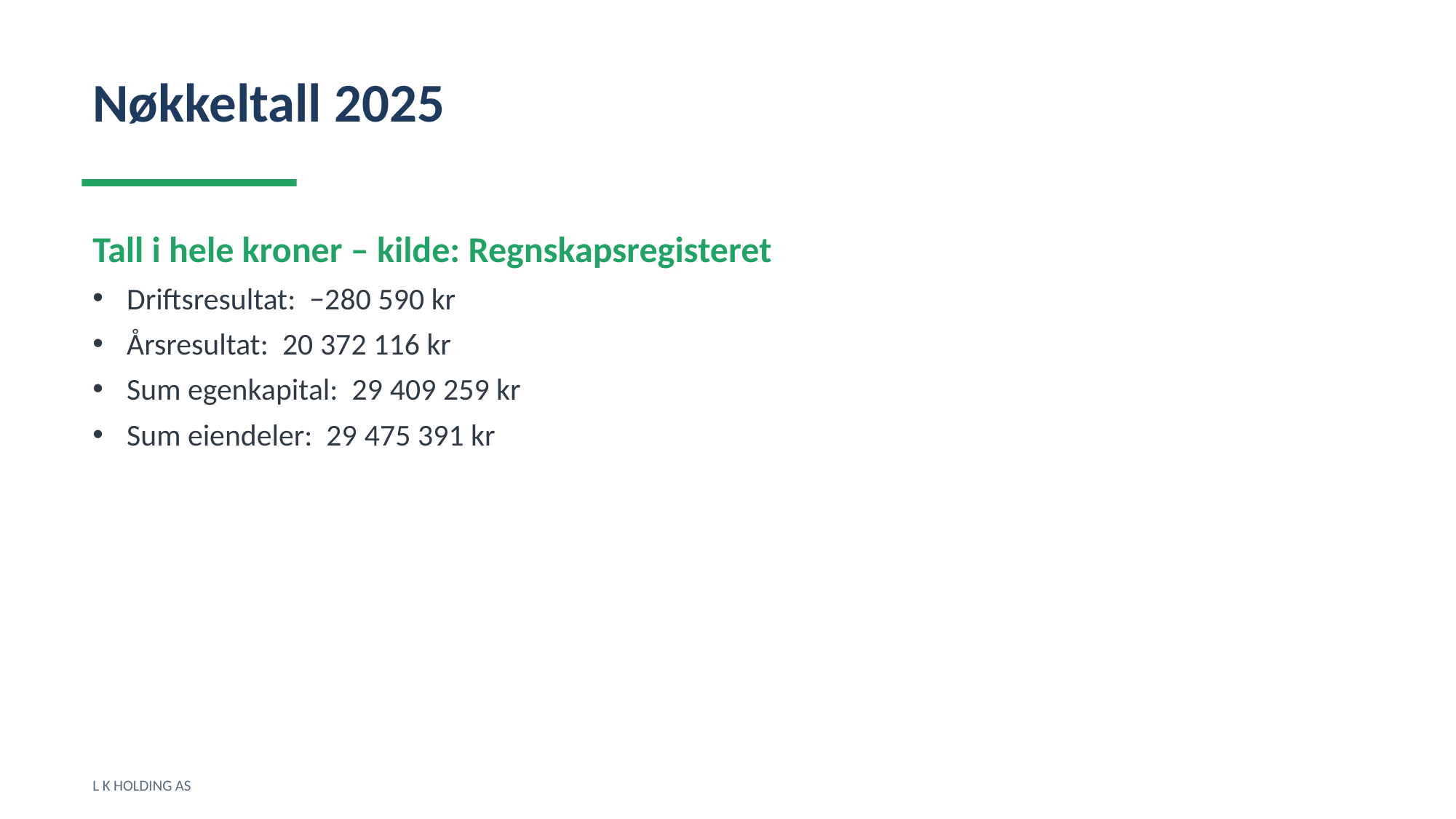

Nøkkeltall 2025

Tall i hele kroner – kilde: Regnskapsregisteret
Driftsresultat:  −280 590 kr
Årsresultat:  20 372 116 kr
Sum egenkapital:  29 409 259 kr
Sum eiendeler:  29 475 391 kr
L K HOLDING AS